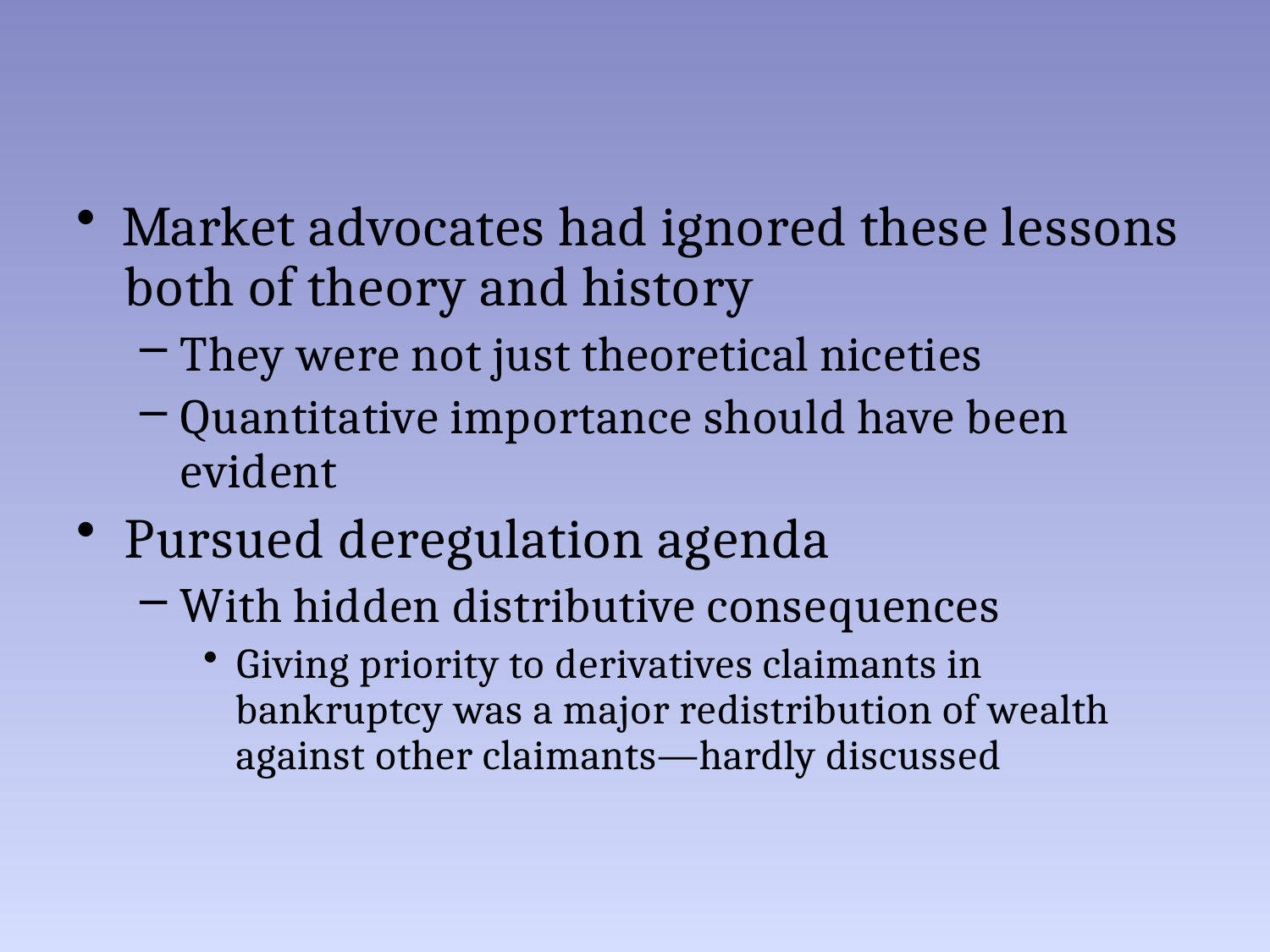

Market advocates had ignored these lessons both of theory and history
They were not just theoretical niceties
Quantitative importance should have been evident
Pursued deregulation agenda
With hidden distributive consequences
Giving priority to derivatives claimants in bankruptcy was a major redistribution of wealth against other claimants—hardly discussed